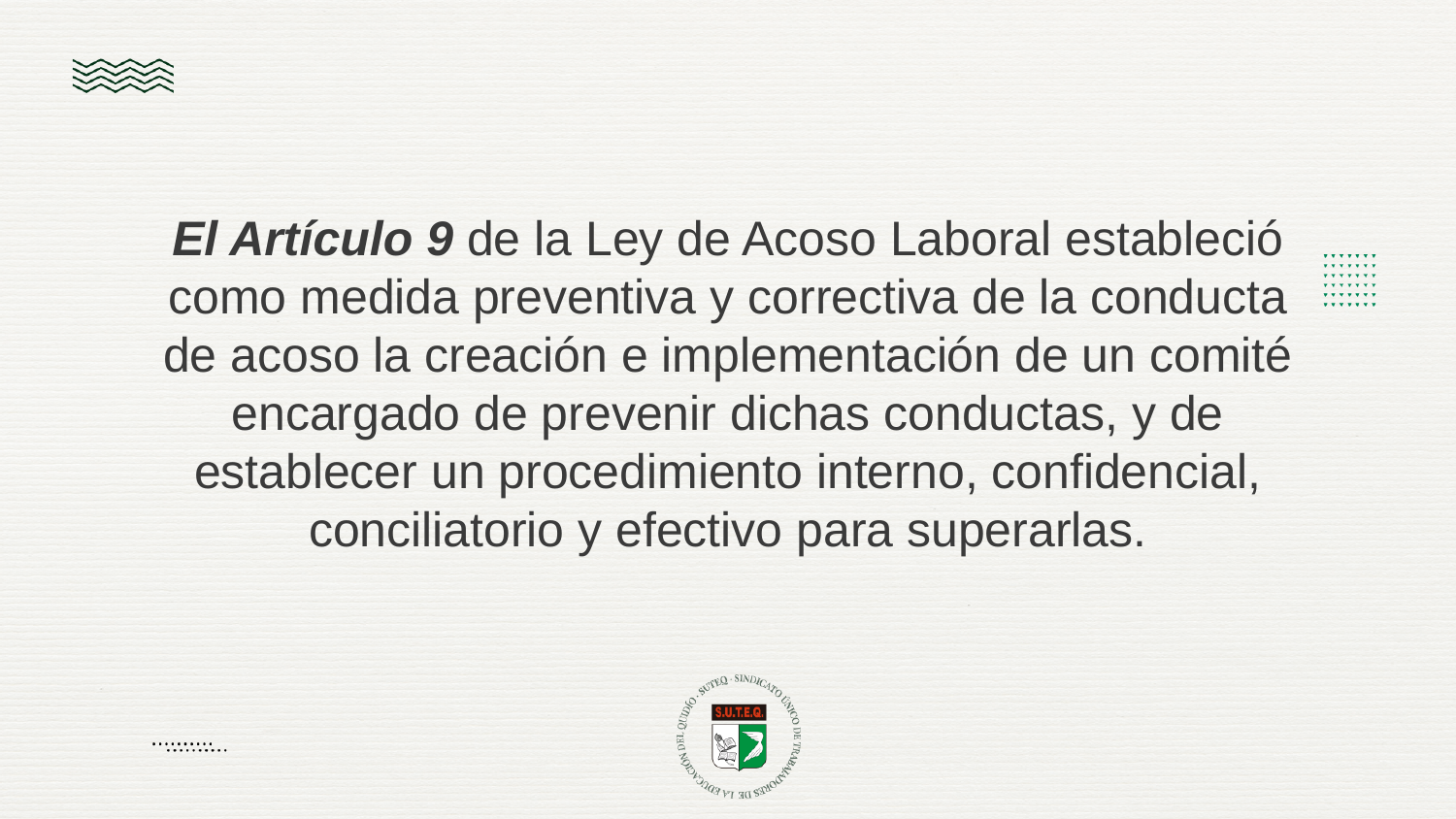

El Artículo 9 de la Ley de Acoso Laboral estableció como medida preventiva y correctiva de la conducta de acoso la creación e implementación de un comité encargado de prevenir dichas conductas, y de establecer un procedimiento interno, confidencial, conciliatorio y efectivo para superarlas.